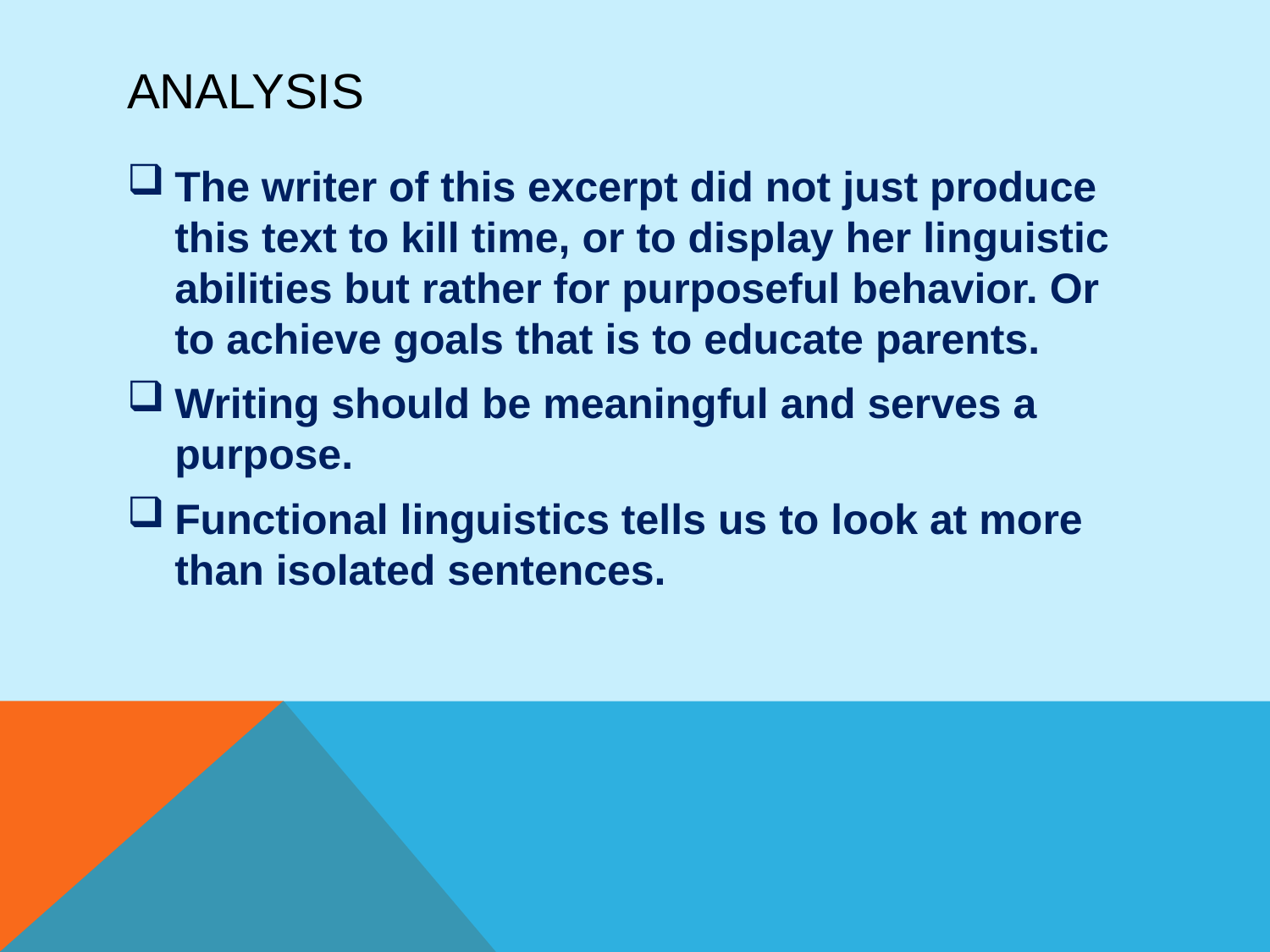

# Analysis
The writer of this excerpt did not just produce this text to kill time, or to display her linguistic abilities but rather for purposeful behavior. Or to achieve goals that is to educate parents.
Writing should be meaningful and serves a purpose.
Functional linguistics tells us to look at more than isolated sentences.